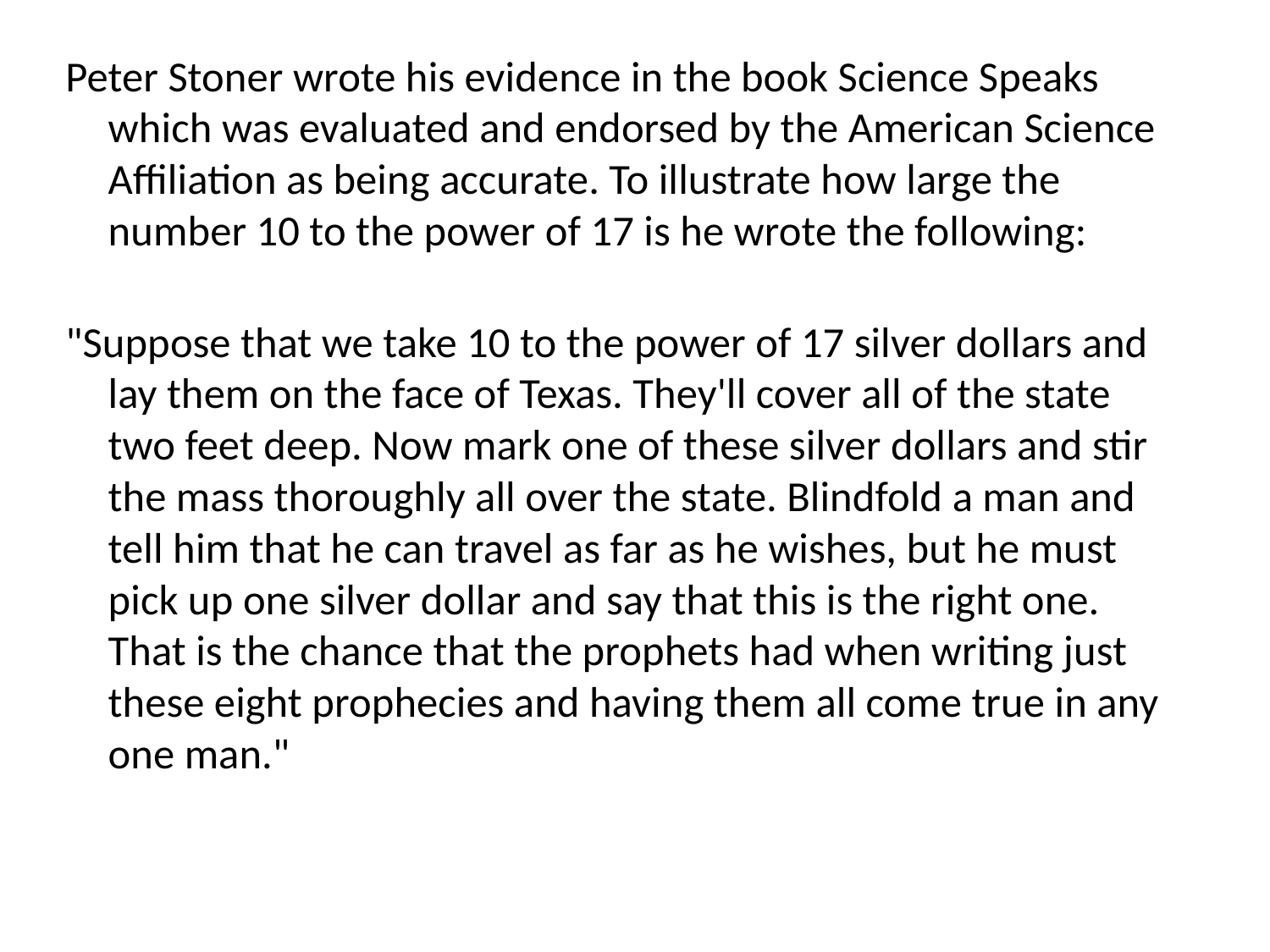

#
Peter Stoner wrote his evidence in the book Science Speaks which was evaluated and endorsed by the American Science Affiliation as being accurate. To illustrate how large the number 10 to the power of 17 is he wrote the following:
"Suppose that we take 10 to the power of 17 silver dollars and lay them on the face of Texas. They'll cover all of the state two feet deep. Now mark one of these silver dollars and stir the mass thoroughly all over the state. Blindfold a man and tell him that he can travel as far as he wishes, but he must pick up one silver dollar and say that this is the right one. That is the chance that the prophets had when writing just these eight prophecies and having them all come true in any one man."